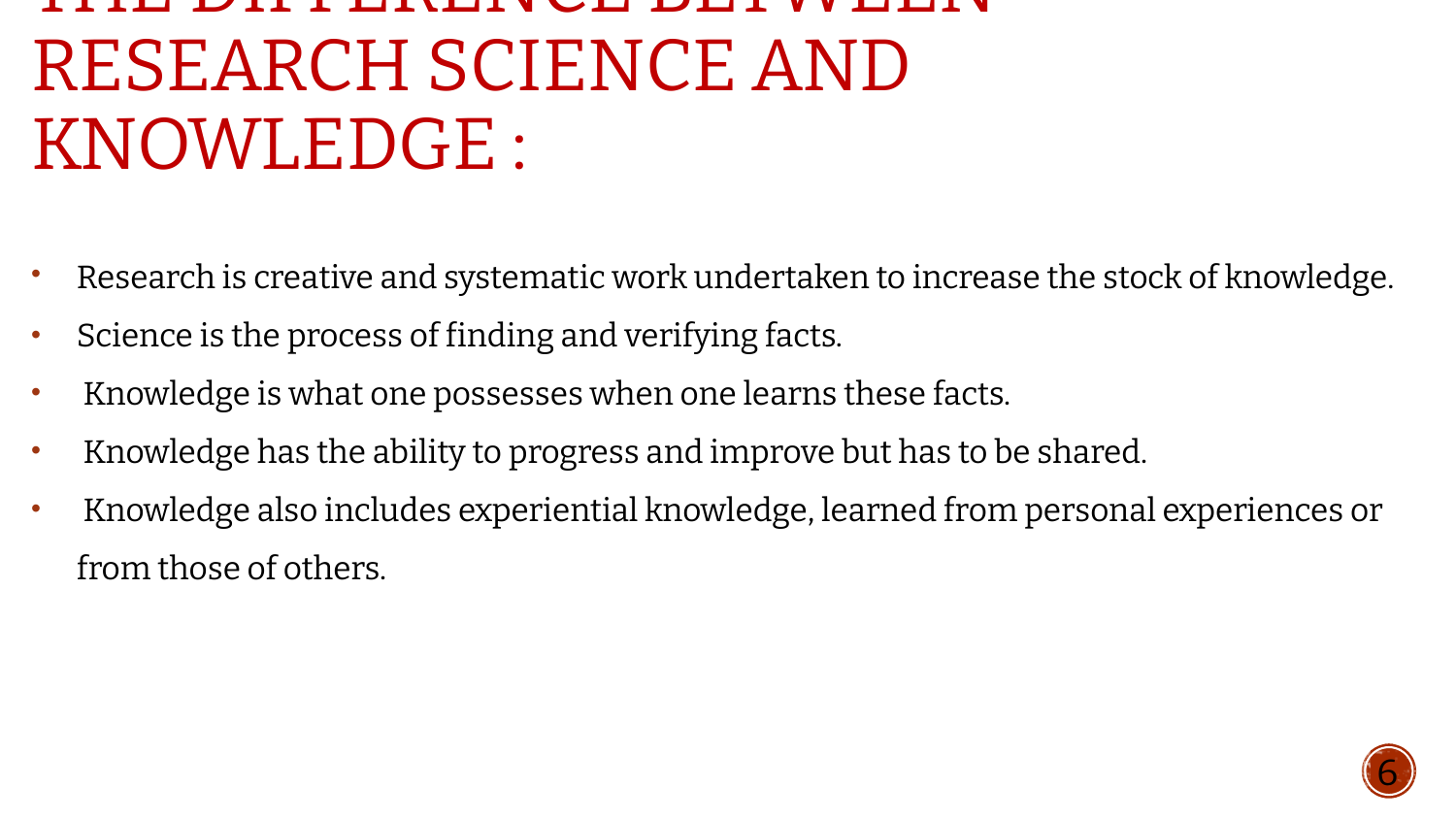

# The Difference Between Research Science And Knowledge :
Research is creative and systematic work undertaken to increase the stock of knowledge.
Science is the process of finding and verifying facts.
 Knowledge is what one possesses when one learns these facts.
 Knowledge has the ability to progress and improve but has to be shared.
 Knowledge also includes experiential knowledge, learned from personal experiences or from those of others.

6